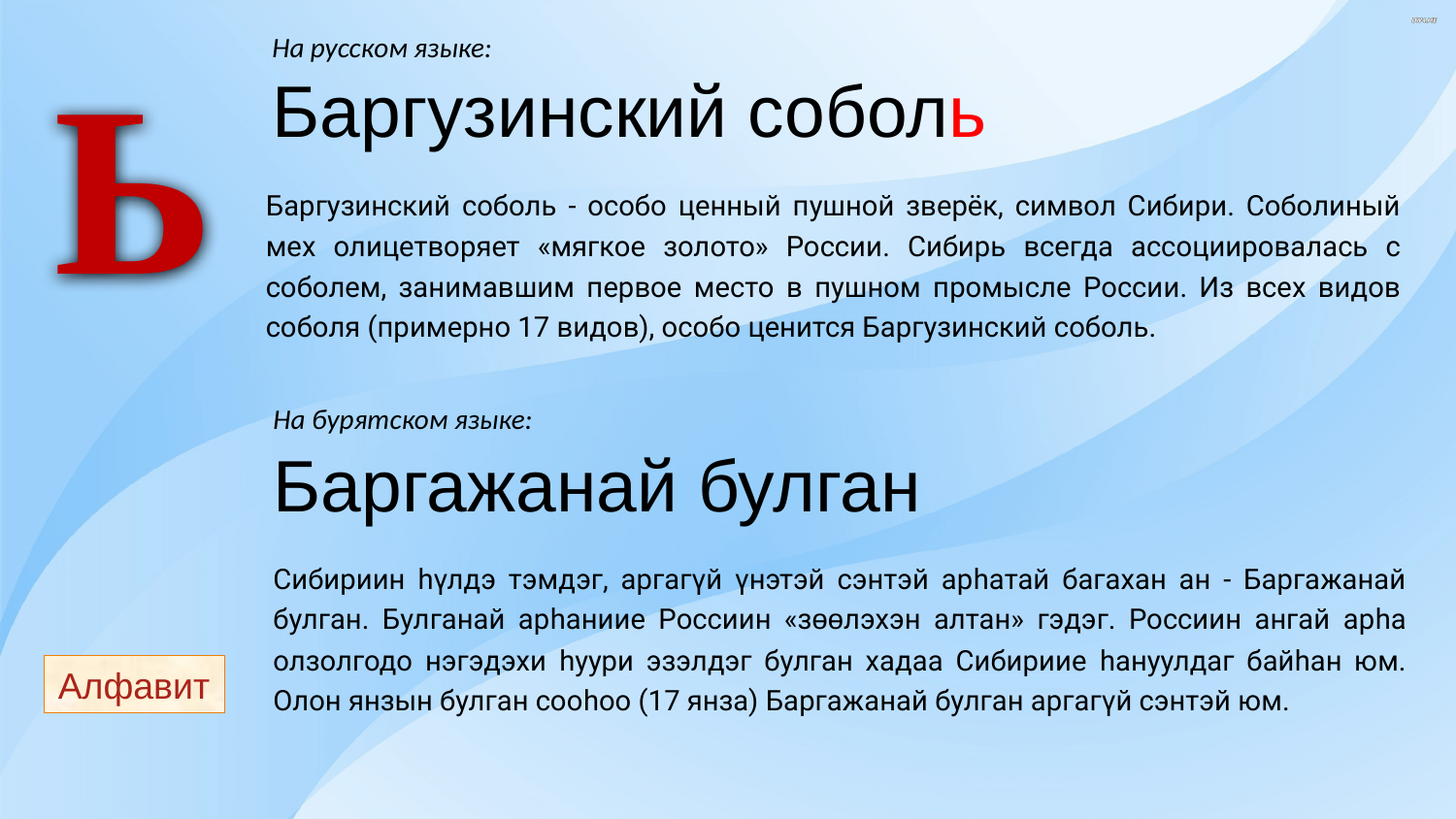

На русском языке:
Ь
Баргузинский соболь
Баргузинский соболь - особо ценный пушной зверёк, символ Сибири. Соболиный мех олицетворяет «мягкое золото» России. Сибирь всегда ассоциировалась с соболем, занимавшим первое место в пушном промысле России. Из всех видов соболя (примерно 17 видов), особо ценится Баргузинский соболь.
На бурятском языке:
Баргажанай булган
Сибириин hүлдэ тэмдэг, аргагүй үнэтэй сэнтэй арhатай багахан ан - Баргажанай булган. Булганай арhаниие Россиин «зɵɵлэхэн алтан» гэдэг. Россиин ангай арhа олзолгодо нэгэдэхи hуури эзэлдэг булган хадаа Сибириие hануулдаг байhан юм. Олон янзын булган сооhоо (17 янза) Баргажанай булган аргагүй сэнтэй юм.
Алфавит